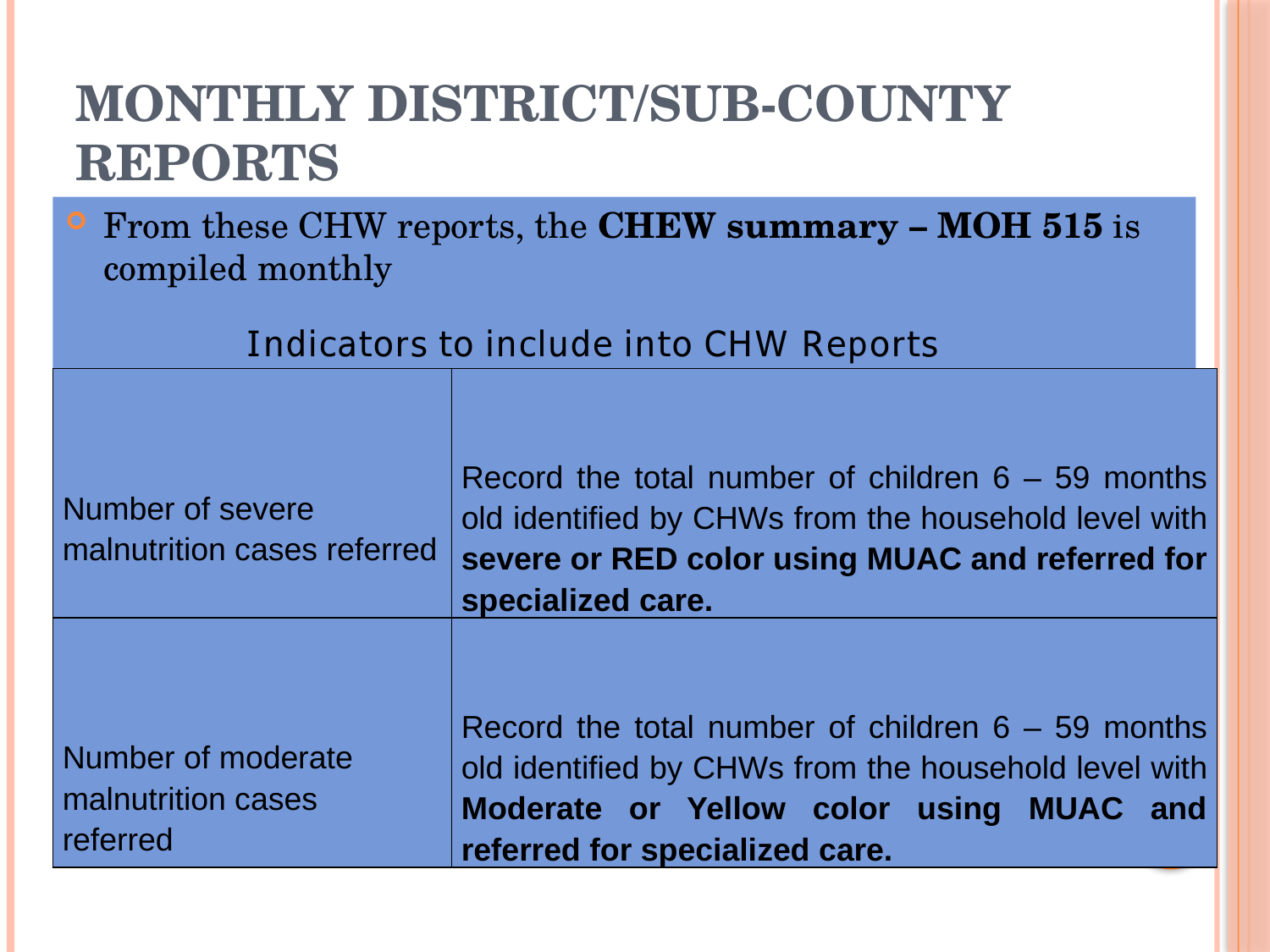

# Monthly District/Sub-County Reports
From these CHW reports, the CHEW summary – MOH 515 is compiled monthly

 Indicators to include into CHW Reports
| Number of severe malnutrition cases referred | Record the total number of children 6 – 59 months old identified by CHWs from the household level with severe or RED color using MUAC and referred for specialized care. |
| --- | --- |
| Number of moderate malnutrition cases referred | Record the total number of children 6 – 59 months old identified by CHWs from the household level with Moderate or Yellow color using MUAC and referred for specialized care. |